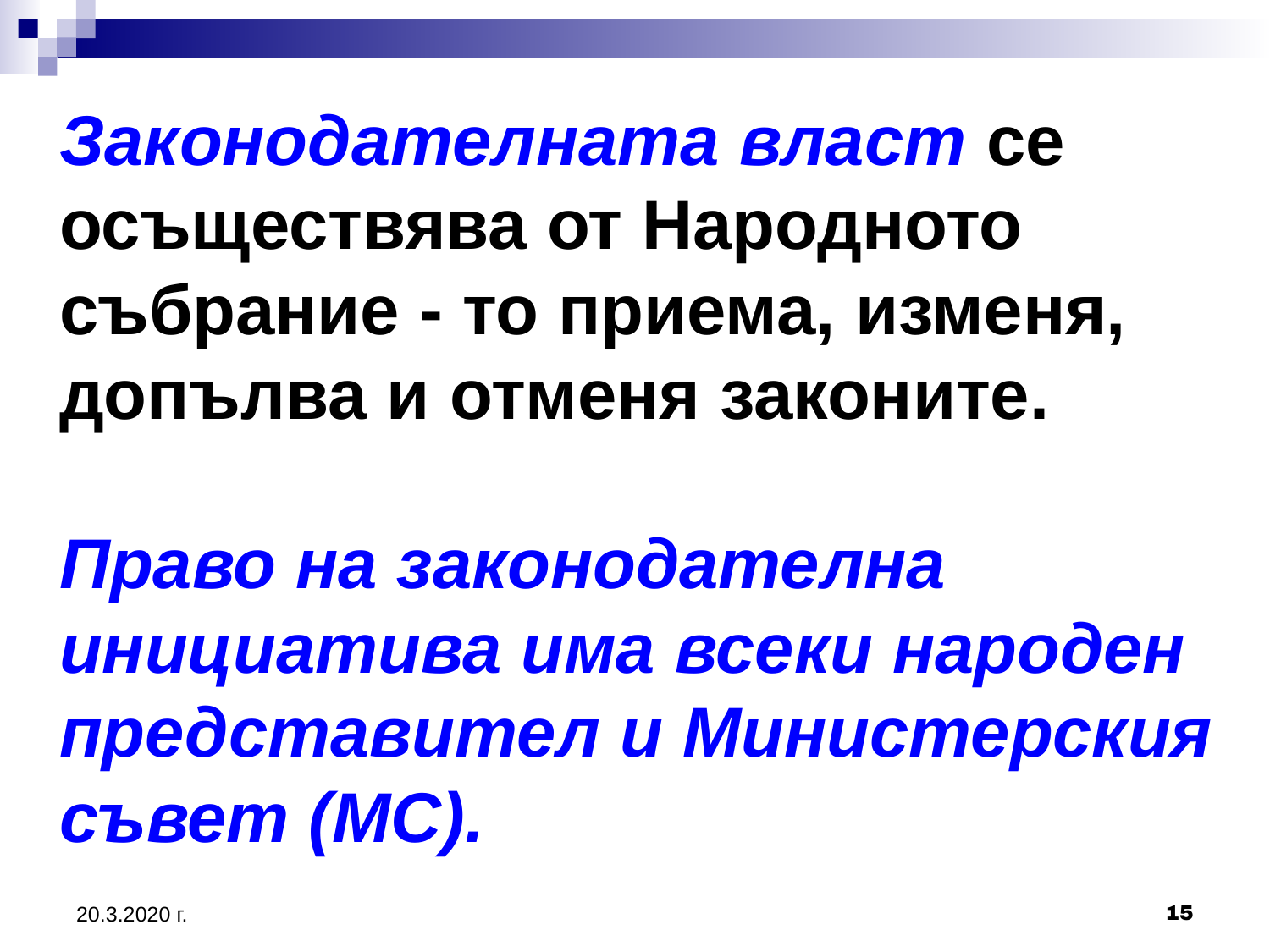

# Законодателната власт се осъществява от Народното събрание - то приема, изменя, допълва и отменя законите. Право на законодателна инициатива има всеки народен представител и Министерския съвет (МС).
20.3.2020 г.
15